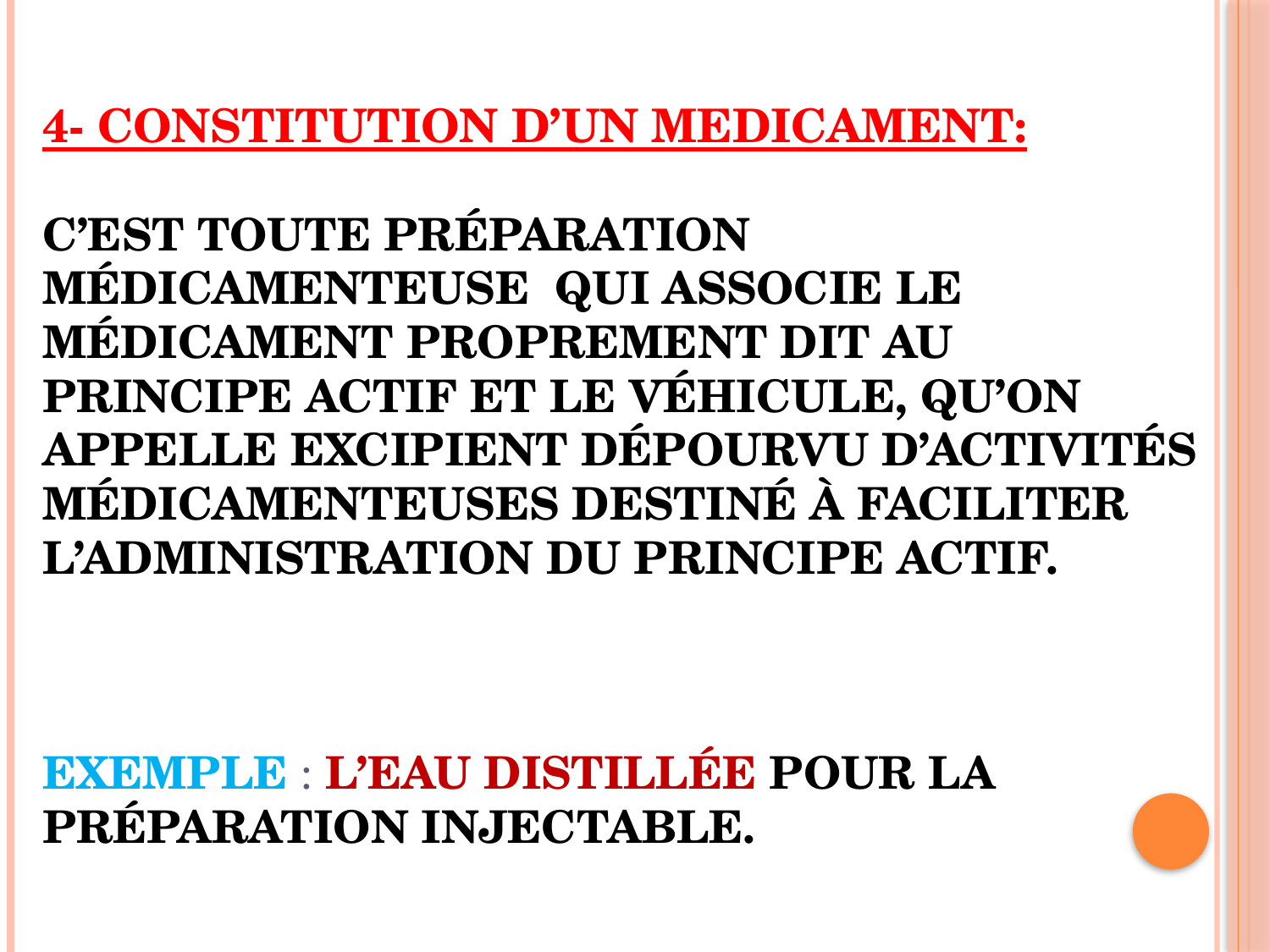

# 4- CONSTITUTION D’UN MEDICAMENT: C’est toute préparation médicamenteuse  qui associe le médicament proprement dit au principe actif et le véhicule, qu’on appelle excipient dépourvu d’activités médicamenteuses destiné à faciliter l’administration du principe actif. Exemple : l’eau distillée pour la préparation injectable.